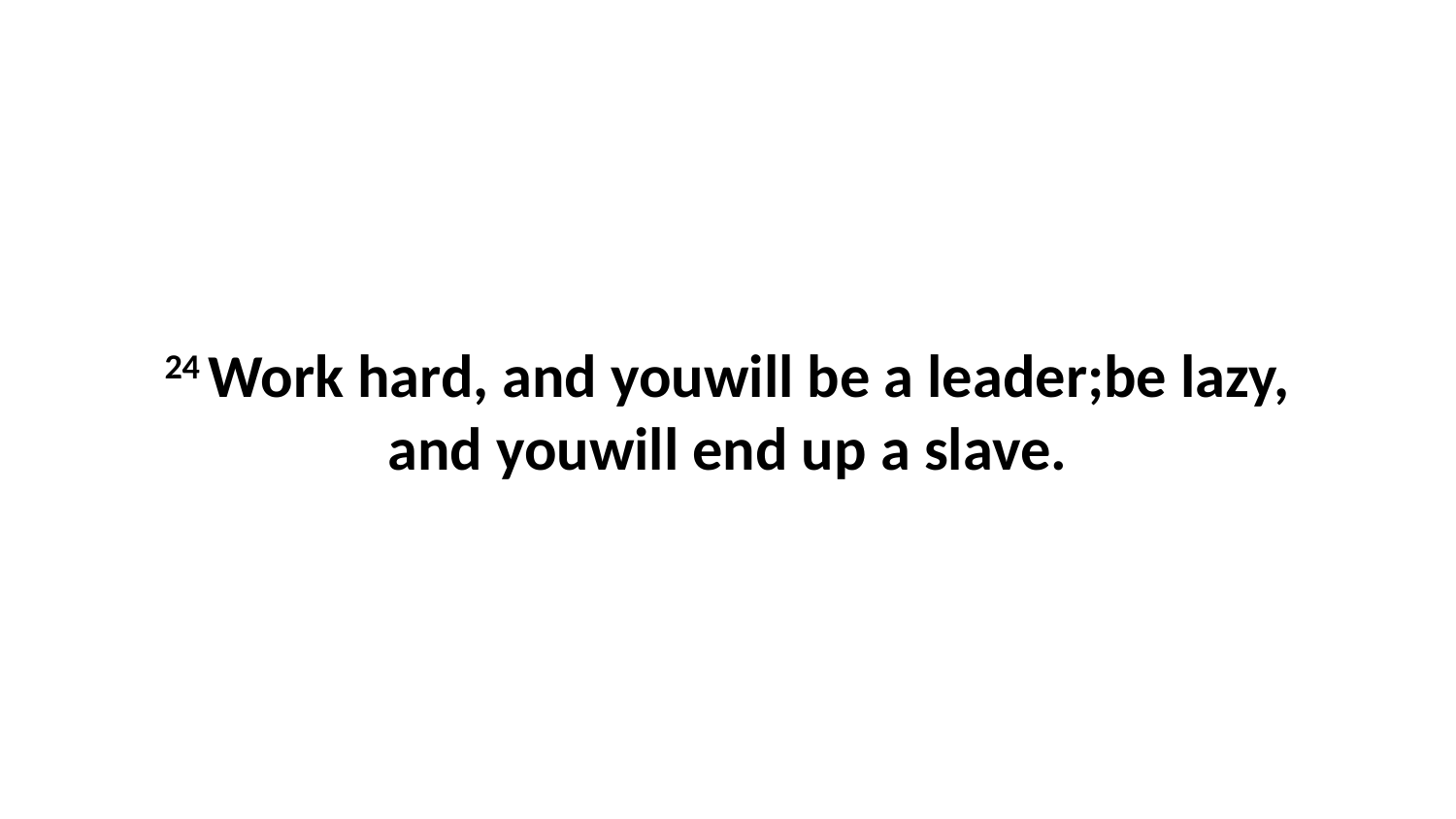

24 Work hard, and youwill be a leader;be lazy, and youwill end up a slave.